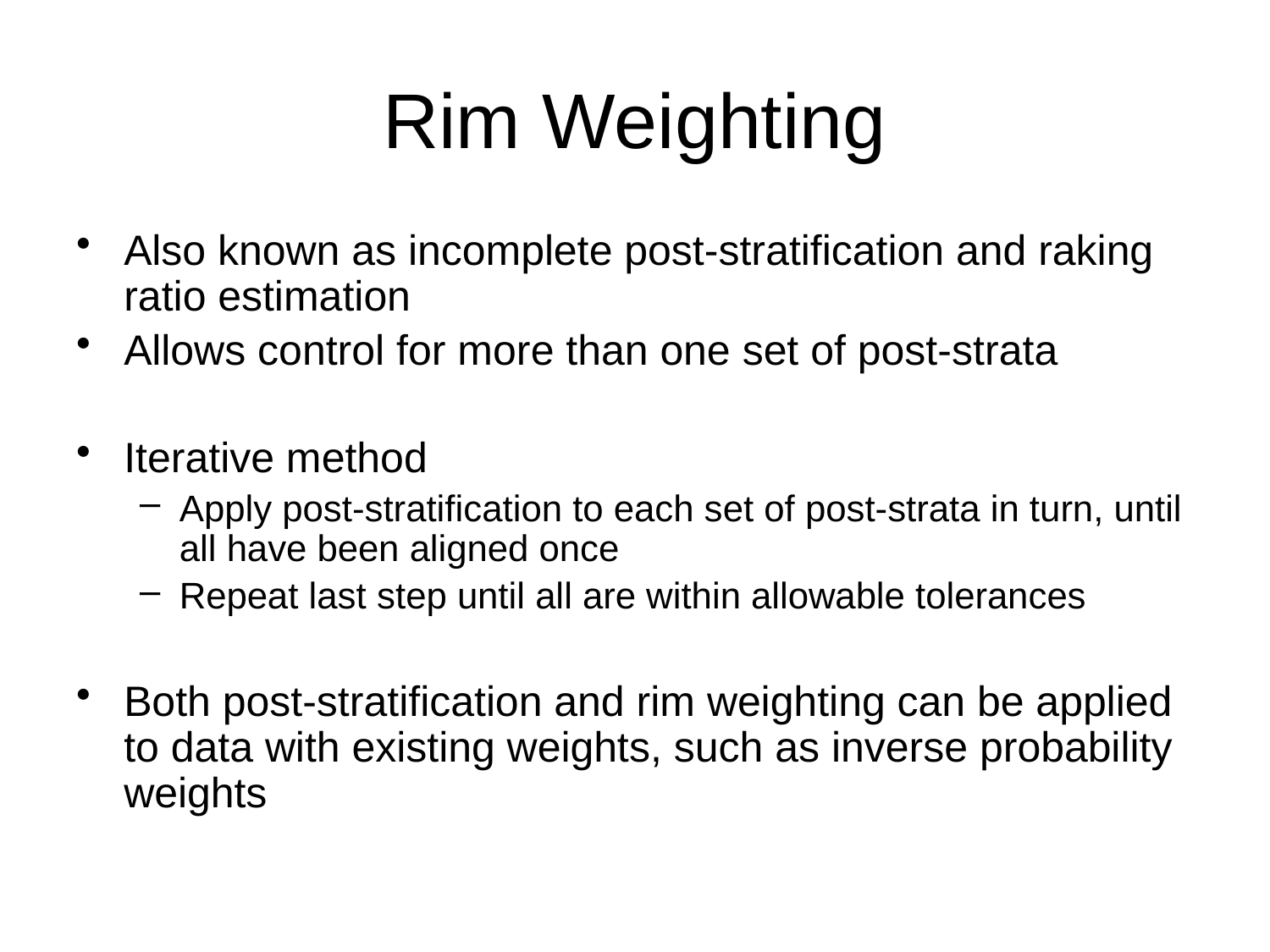

# Rim Weighting
Also known as incomplete post-stratification and raking ratio estimation
Allows control for more than one set of post-strata

Iterative method
Apply post-stratification to each set of post-strata in turn, until all have been aligned once
Repeat last step until all are within allowable tolerances

Both post-stratification and rim weighting can be applied to data with existing weights, such as inverse probability weights